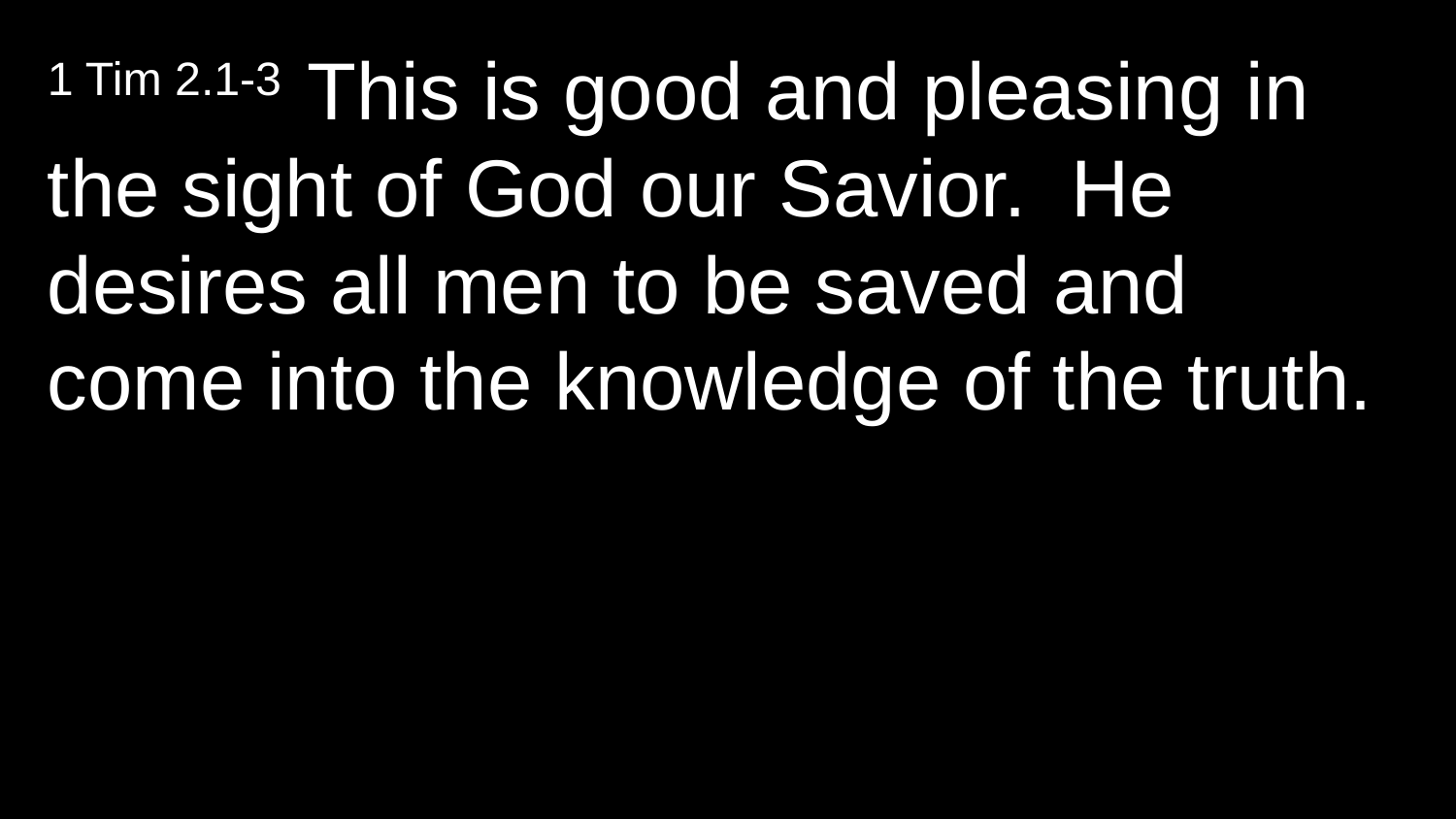

1 Tim 2.1-3  This is good and pleasing in the sight of God our Savior.  He desires all men to be saved and come into the knowledge of the truth.